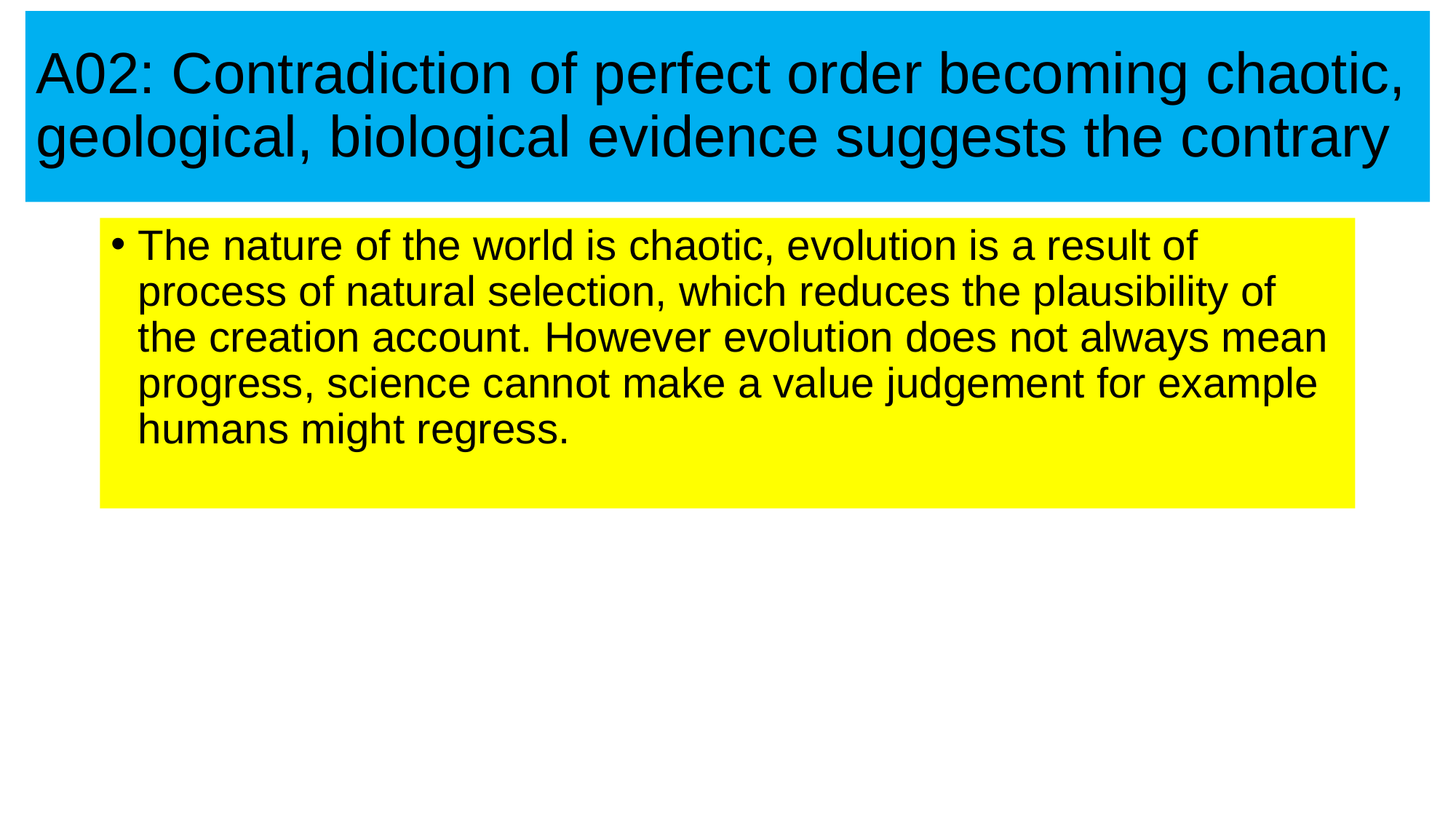

# A02: Contradiction of perfect order becoming chaotic, geological, biological evidence suggests the contrary
The nature of the world is chaotic, evolution is a result of process of natural selection, which reduces the plausibility of the creation account. However evolution does not always mean progress, science cannot make a value judgement for example humans might regress.